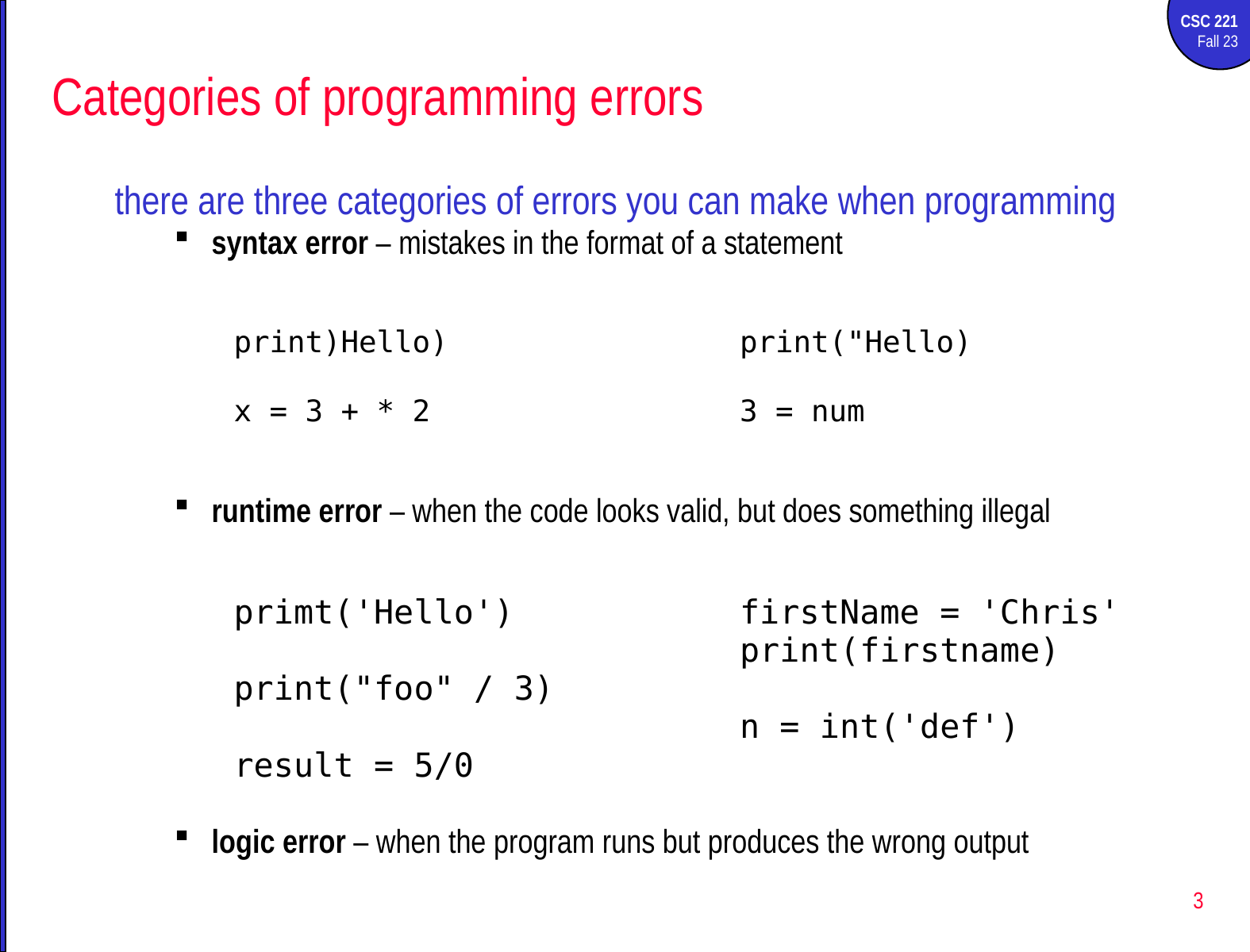

# Categories of programming errors
there are three categories of errors you can make when programming
syntax error – mistakes in the format of a statement

print)Hello)			print("Hello)

x = 3 + * 2 			3 = num

runtime error – when the code looks valid, but does something illegal

primt('Hello')		firstName = 'Chris'
					print(firstname)
print("foo" / 3)
					n = int('def')
result = 5/0

logic error – when the program runs but produces the wrong output
3